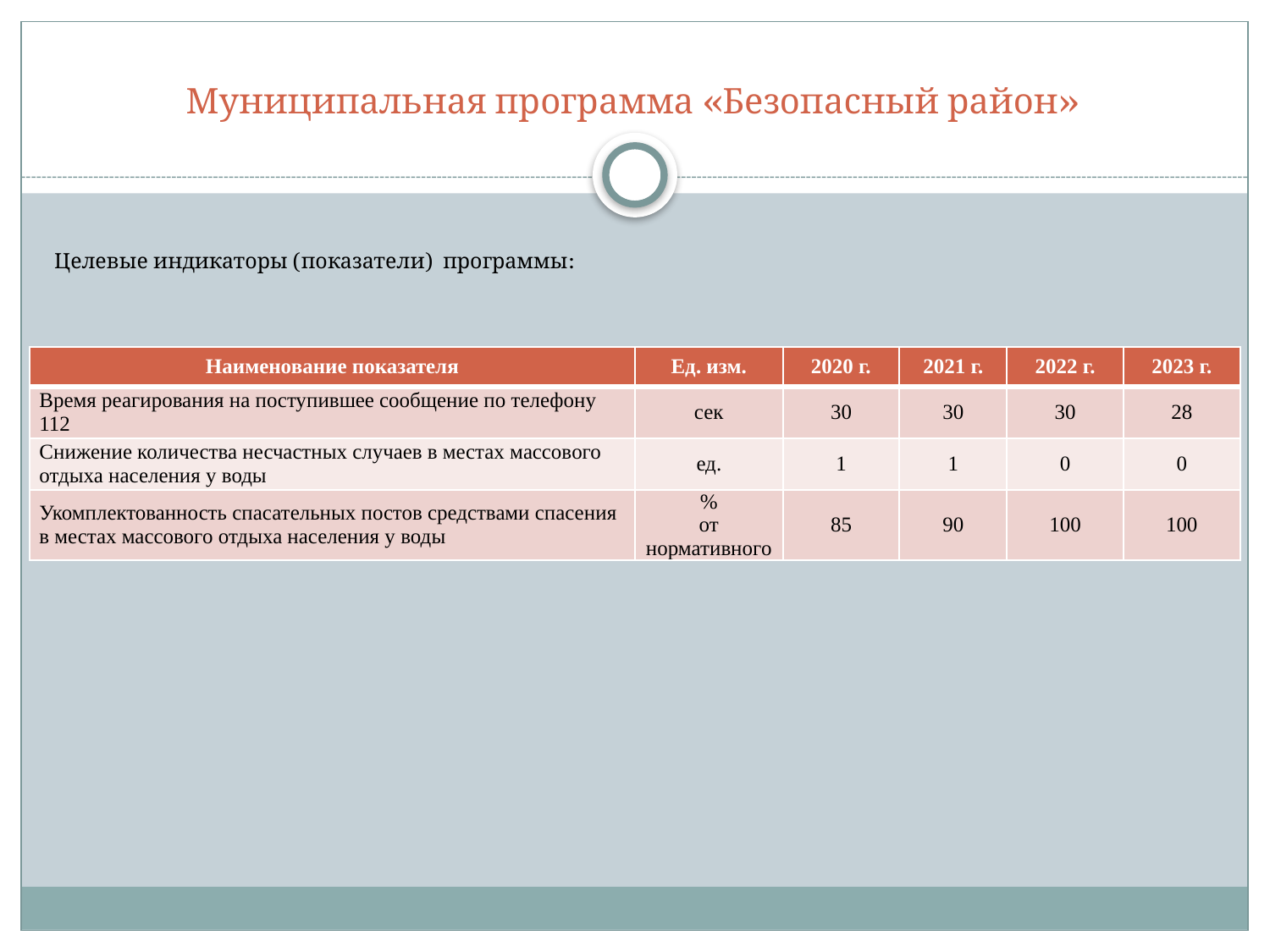

# Муниципальная программа «Безопасный район»

Целевые индикаторы (показатели)  программы:
| Наименование показателя | Ед. изм. | 2020 г. | 2021 г. | 2022 г. | 2023 г. |
| --- | --- | --- | --- | --- | --- |
| Время реагирования на поступившее сообщение по телефону 112 | сек | 30 | 30 | 30 | 28 |
| Снижение количества несчастных случаев в местах массового отдыха населения у воды | ед. | 1 | 1 | 0 | 0 |
| Укомплектованность спасательных постов средствами спасения в местах массового отдыха населения у воды | % от нормативного | 85 | 90 | 100 | 100 |